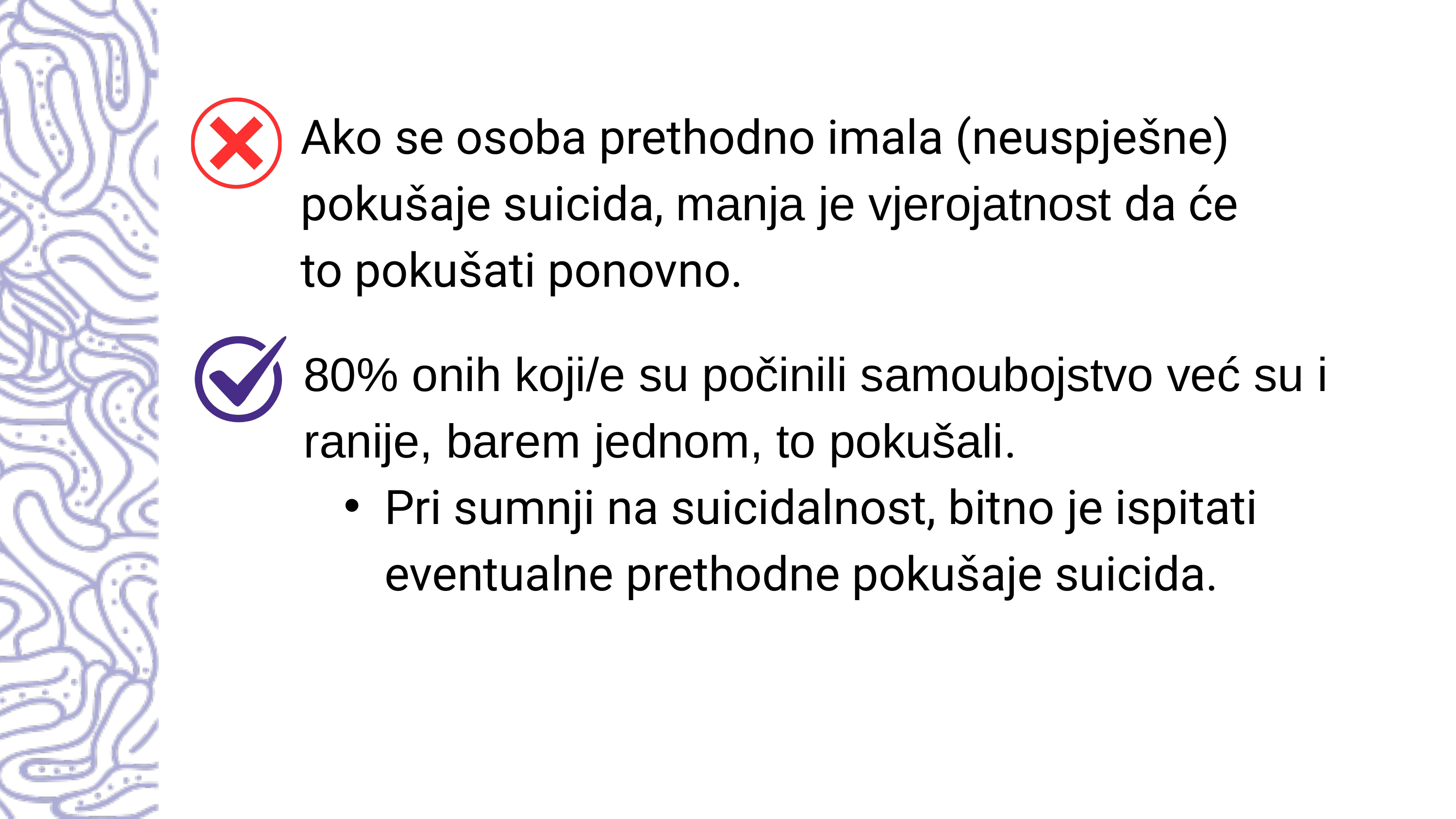

Ako se osoba prethodno imala (neuspješne) pokušaje suicida, manja je vjerojatnost da će to pokušati ponovno.

80% onih koji/e su počinili samoubojstvo već su i ranije, barem jednom, to pokušali.
Pri sumnji na suicidalnost, bitno je ispitati eventualne prethodne pokušaje suicida.